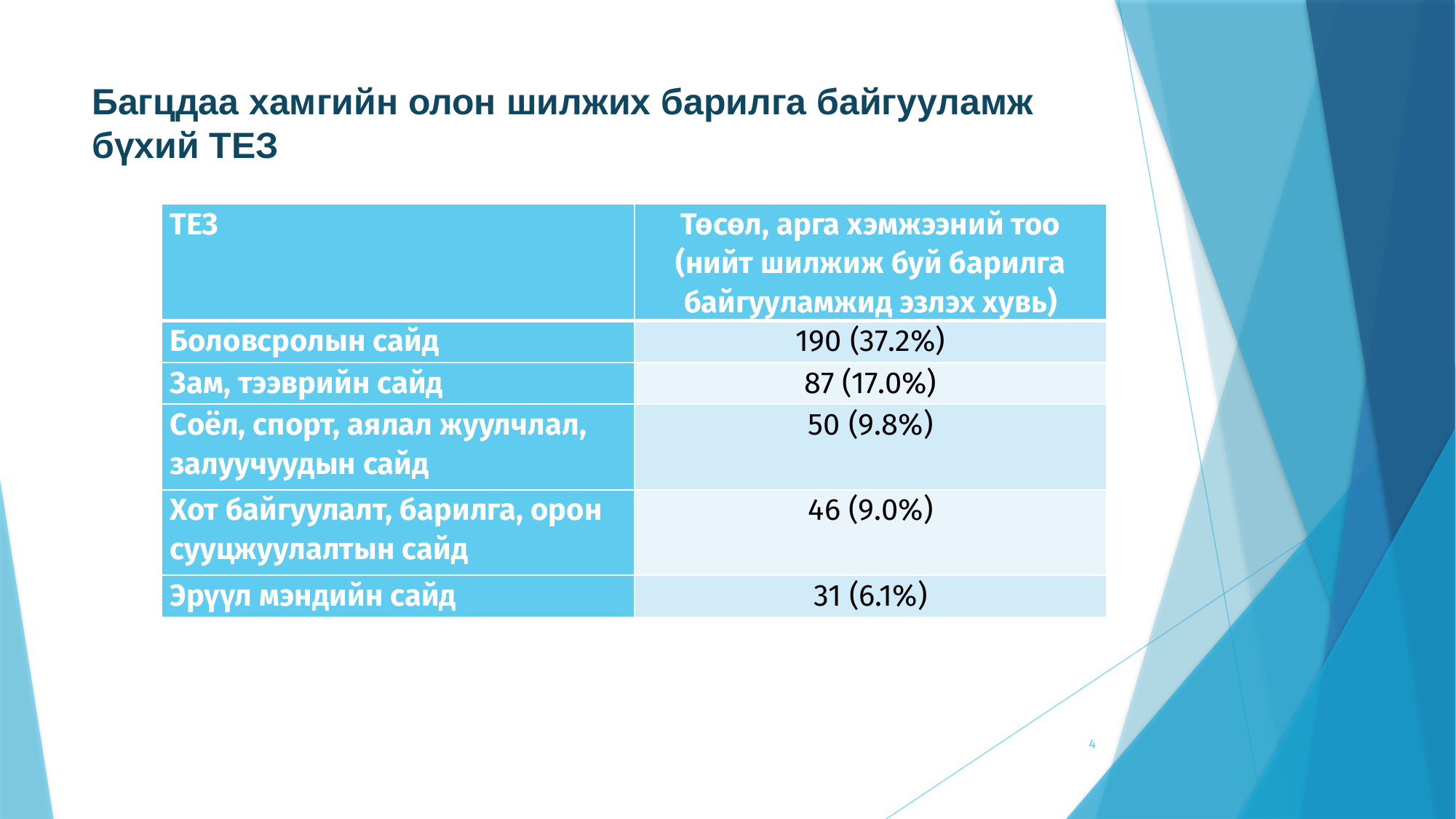

# Багцдаа хамгийн олон шилжих барилга байгууламж бүхий ТЕЗ
| ТЕЗ | Төсөл, арга хэмжээний тоо (нийт шилжиж буй барилга байгууламжид эзлэх хувь) |
| --- | --- |
| Боловсролын сайд | 190 (37.2%) |
| Зам, тээврийн сайд | 87 (17.0%) |
| Соёл, спорт, аялал жуулчлал, залуучуудын сайд | 50 (9.8%) |
| Хот байгуулалт, барилга, орон сууцжуулалтын сайд | 46 (9.0%) |
| Эрүүл мэндийн сайд | 31 (6.1%) |
4